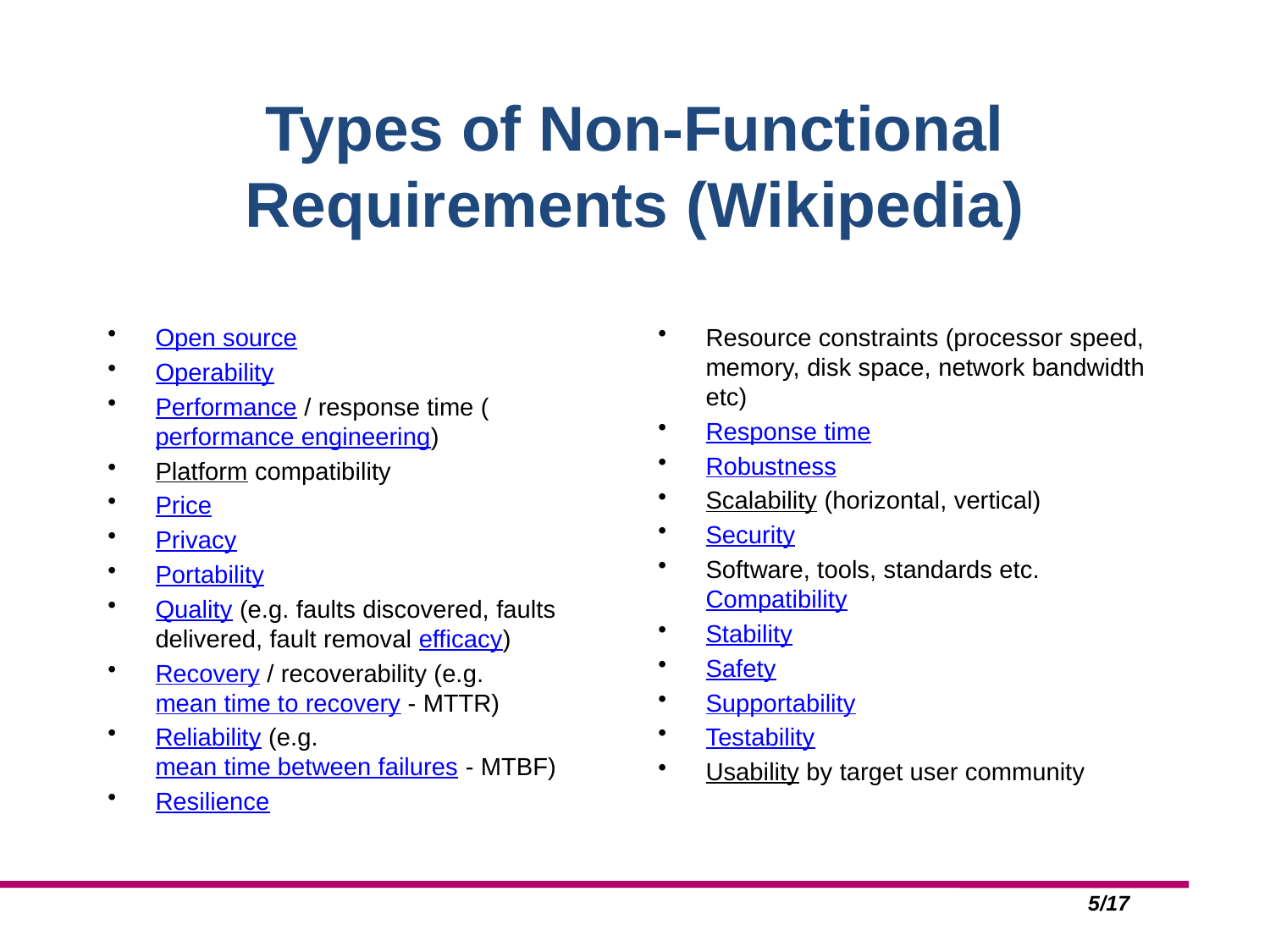

# Types of Non-Functional Requirements (Wikipedia)
Open source
Operability
Performance / response time (performance engineering)
Platform compatibility
Price
Privacy
Portability
Quality (e.g. faults discovered, faults delivered, fault removal efficacy)
Recovery / recoverability (e.g. mean time to recovery - MTTR)
Reliability (e.g. mean time between failures - MTBF)
Resilience

Resource constraints (processor speed, memory, disk space, network bandwidth etc)
Response time
Robustness
Scalability (horizontal, vertical)
Security
Software, tools, standards etc. Compatibility
Stability
Safety
Supportability
Testability
Usability by target user community